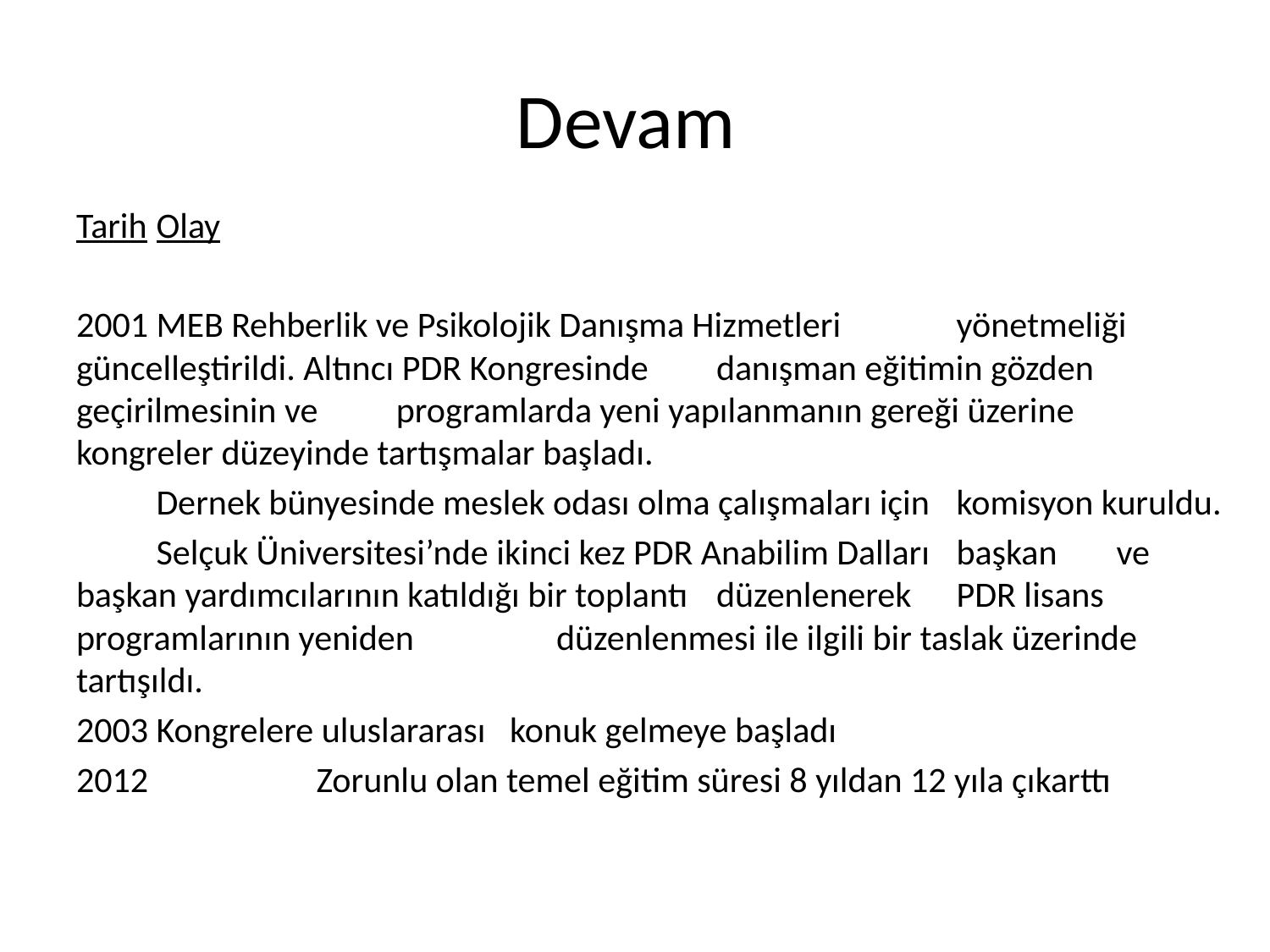

# Devam
Tarih			Olay

2001		MEB Rehberlik ve Psikolojik Danışma Hizmetleri 				yönetmeliği güncelleştirildi. Altıncı PDR Kongresinde 			danışman eğitimin gözden geçirilmesinin ve 				programlarda yeni yapılanmanın gereği üzerine 				kongreler düzeyinde tartışmalar başladı.
		Dernek bünyesinde meslek odası olma çalışmaları için 			komisyon kuruldu.
		Selçuk Üniversitesi’nde ikinci kez PDR Anabilim Dalları 			başkan 	ve başkan yardımcılarının katıldığı bir toplantı 			düzenlenerek 	PDR lisans programlarının yeniden 			düzenlenmesi ile ilgili bir taslak üzerinde tartışıldı.
2003		Kongrelere uluslararası   konuk gelmeye başladı
2012   	 	Zorunlu olan temel eğitim süresi 8 yıldan 12 yıla çıkarttı